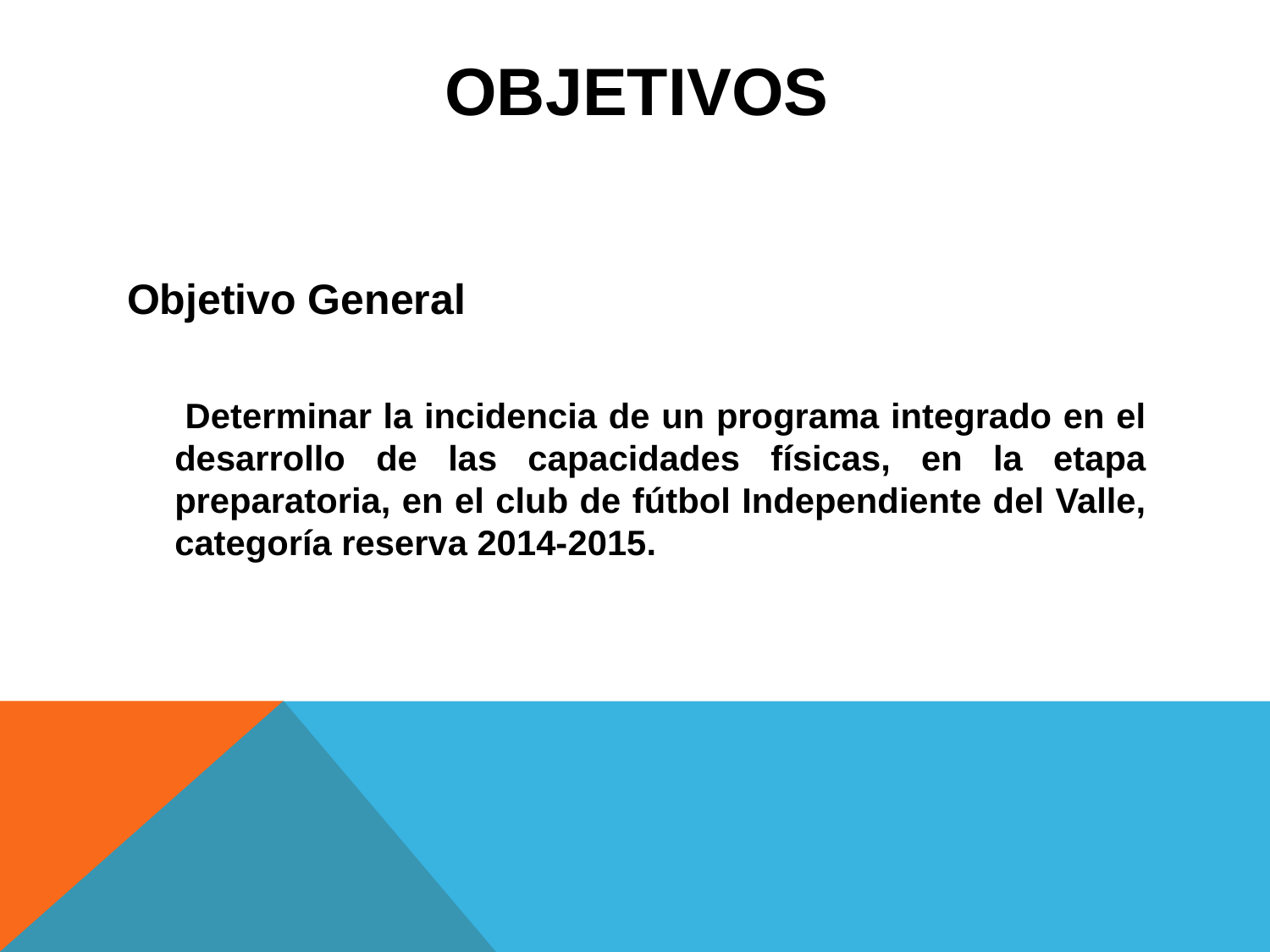

# OBJETIVOS

Objetivo General

     Determinar la incidencia de un programa integrado en el desarrollo de las capacidades físicas, en la etapa preparatoria, en el club de fútbol Independiente del Valle, categoría reserva 2014-2015.